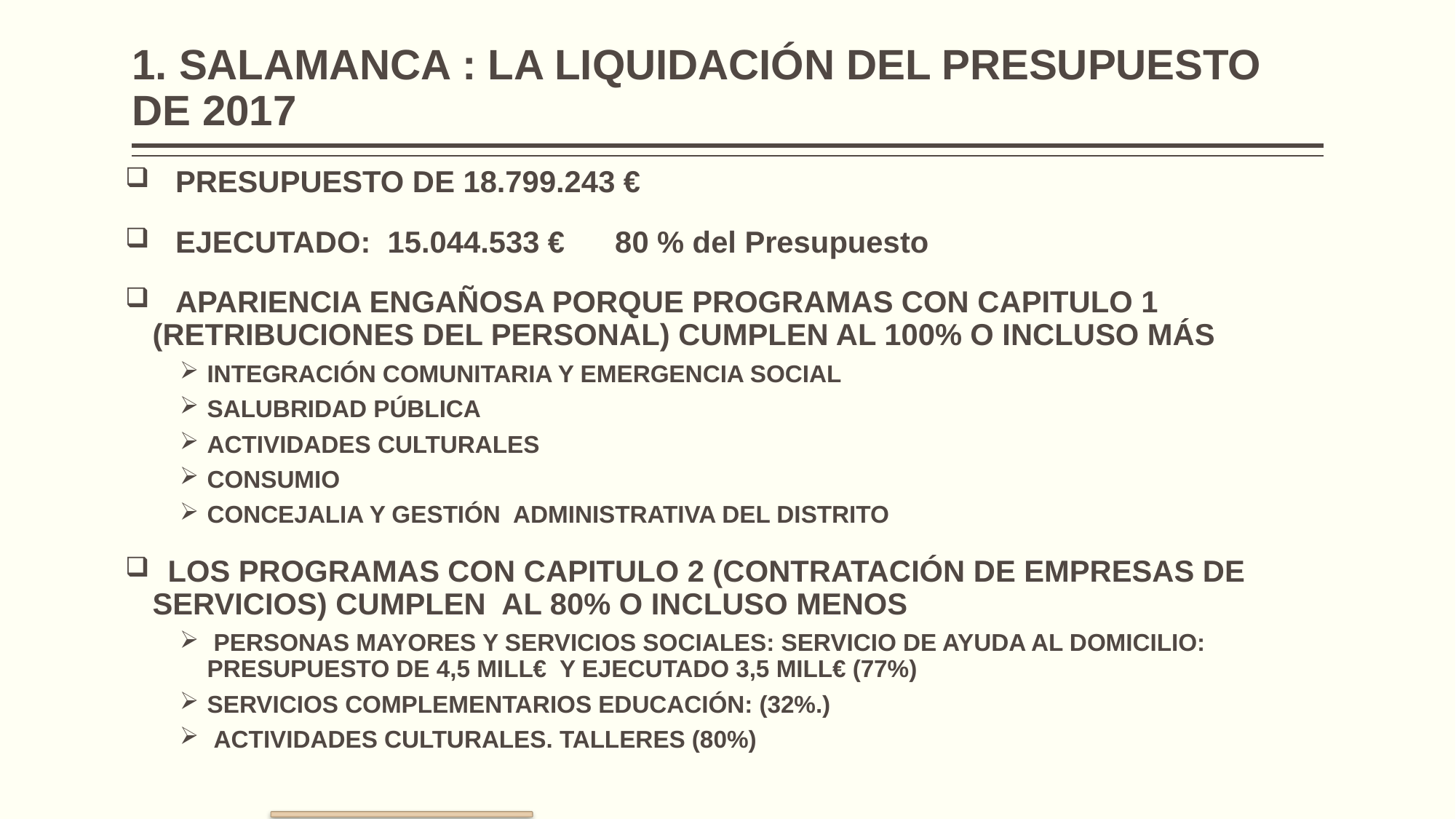

# 1. SALAMANCA : LA LIQUIDACIÓN DEL PRESUPUESTO DE 2017
   PRESUPUESTO DE 18.799.243 €
   EJECUTADO:  15.044.533 €      80 % del Presupuesto
   APARIENCIA ENGAÑOSA PORQUE PROGRAMAS CON CAPITULO 1                  (RETRIBUCIONES DEL PERSONAL) CUMPLEN AL 100% O INCLUSO MÁS
INTEGRACIÓN COMUNITARIA Y EMERGENCIA SOCIAL
SALUBRIDAD PÚBLICA
ACTIVIDADES CULTURALES
CONSUMIO
CONCEJALIA Y GESTIÓN  ADMINISTRATIVA DEL DISTRITO
  LOS PROGRAMAS CON CAPITULO 2 (CONTRATACIÓN DE EMPRESAS DE      SERVICIOS) CUMPLEN  AL 80% O INCLUSO MENOS
 PERSONAS MAYORES Y SERVICIOS SOCIALES: SERVICIO DE AYUDA AL DOMICILIO:  PRESUPUESTO DE 4,5 MILL€  Y EJECUTADO 3,5 MILL€ (77%)
SERVICIOS COMPLEMENTARIOS EDUCACIÓN: (32%.)
 ACTIVIDADES CULTURALES. TALLERES (80%)

isposición del gasto: 10,3% gasto con empresas contratantes (28% en sept)
Oblig.reconocidas: 3,15 % gasto con empresas que han ejecutado obras (21% en sept)

Reconocimiento oficial de no ejecución de IFS con cargo a Áreas de Gobierno ( Vías ciclistas y huerto diversidad ) y con cargo al Presupuesto del distrito  (acondicionamiento exterior de la parcela aneja al CC Buenavista)
        lllllllllllllllll